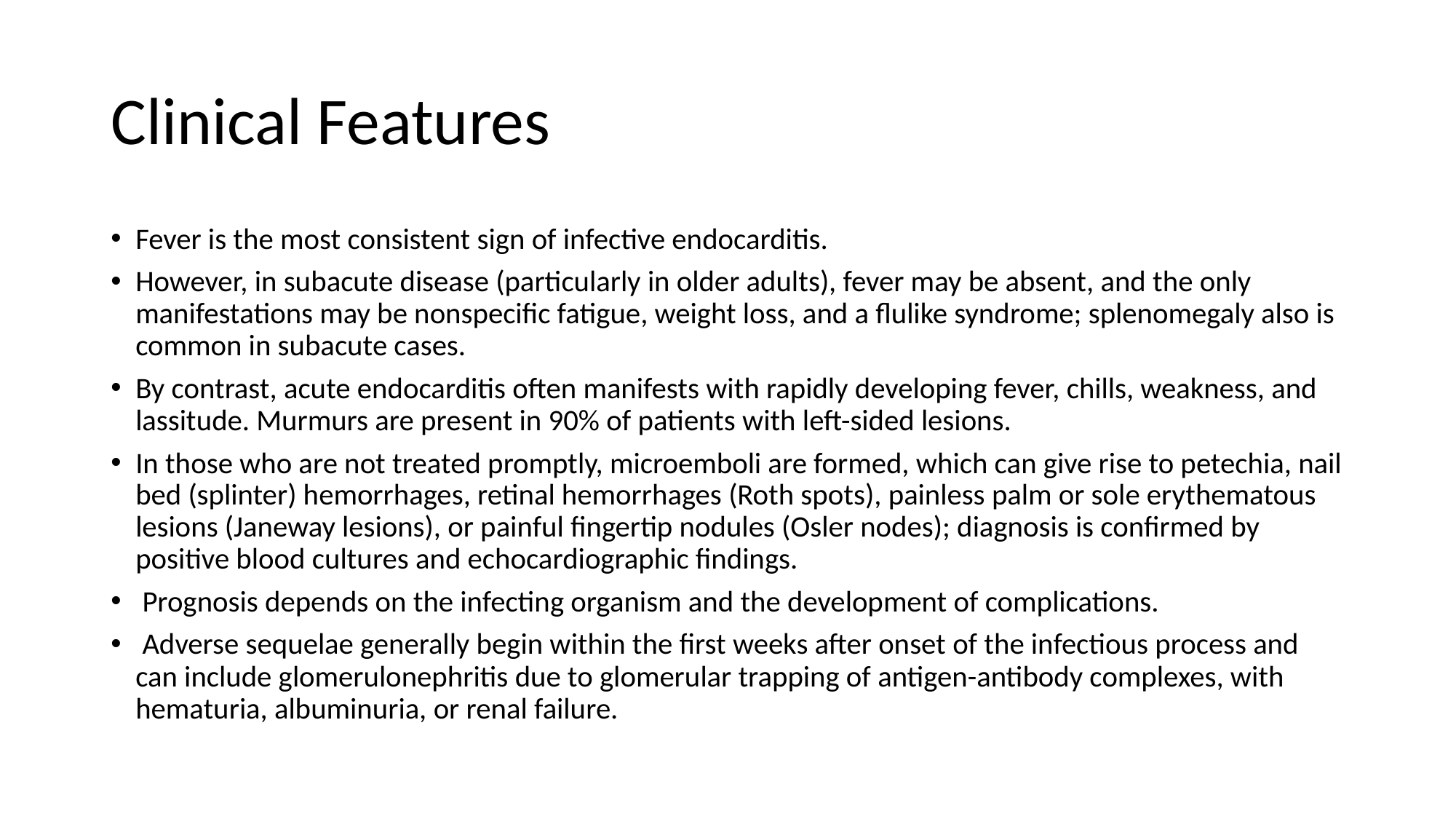

# Clinical Features
Fever is the most consistent sign of infective endocarditis.
However, in subacute disease (particularly in older adults), fever may be absent, and the only manifestations may be nonspecific fatigue, weight loss, and a flulike syndrome; splenomegaly also is common in subacute cases.
By contrast, acute endocarditis often manifests with rapidly developing fever, chills, weakness, and lassitude. Murmurs are present in 90% of patients with left-sided lesions.
In those who are not treated promptly, microemboli are formed, which can give rise to petechia, nail bed (splinter) hemorrhages, retinal hemorrhages (Roth spots), painless palm or sole erythematous lesions (Janeway lesions), or painful fingertip nodules (Osler nodes); diagnosis is confirmed by positive blood cultures and echocardiographic findings.
 Prognosis depends on the infecting organism and the development of complications.
 Adverse sequelae generally begin within the first weeks after onset of the infectious process and can include glomerulonephritis due to glomerular trapping of antigen-antibody complexes, with hematuria, albuminuria, or renal failure.